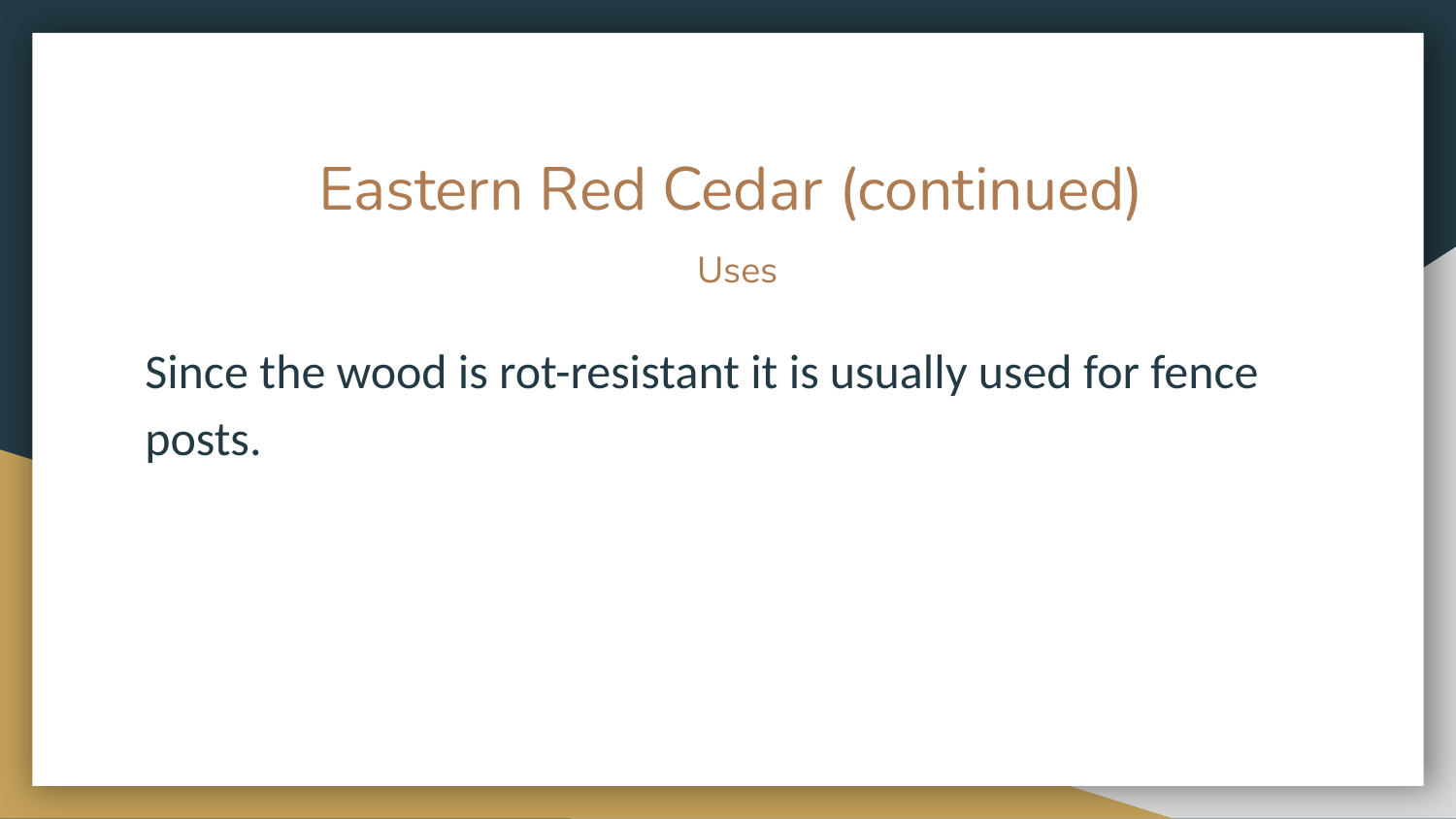

# Eastern Red Cedar (continued)
                                   Uses
Since the wood is rot-resistant it is usually used for fence posts.